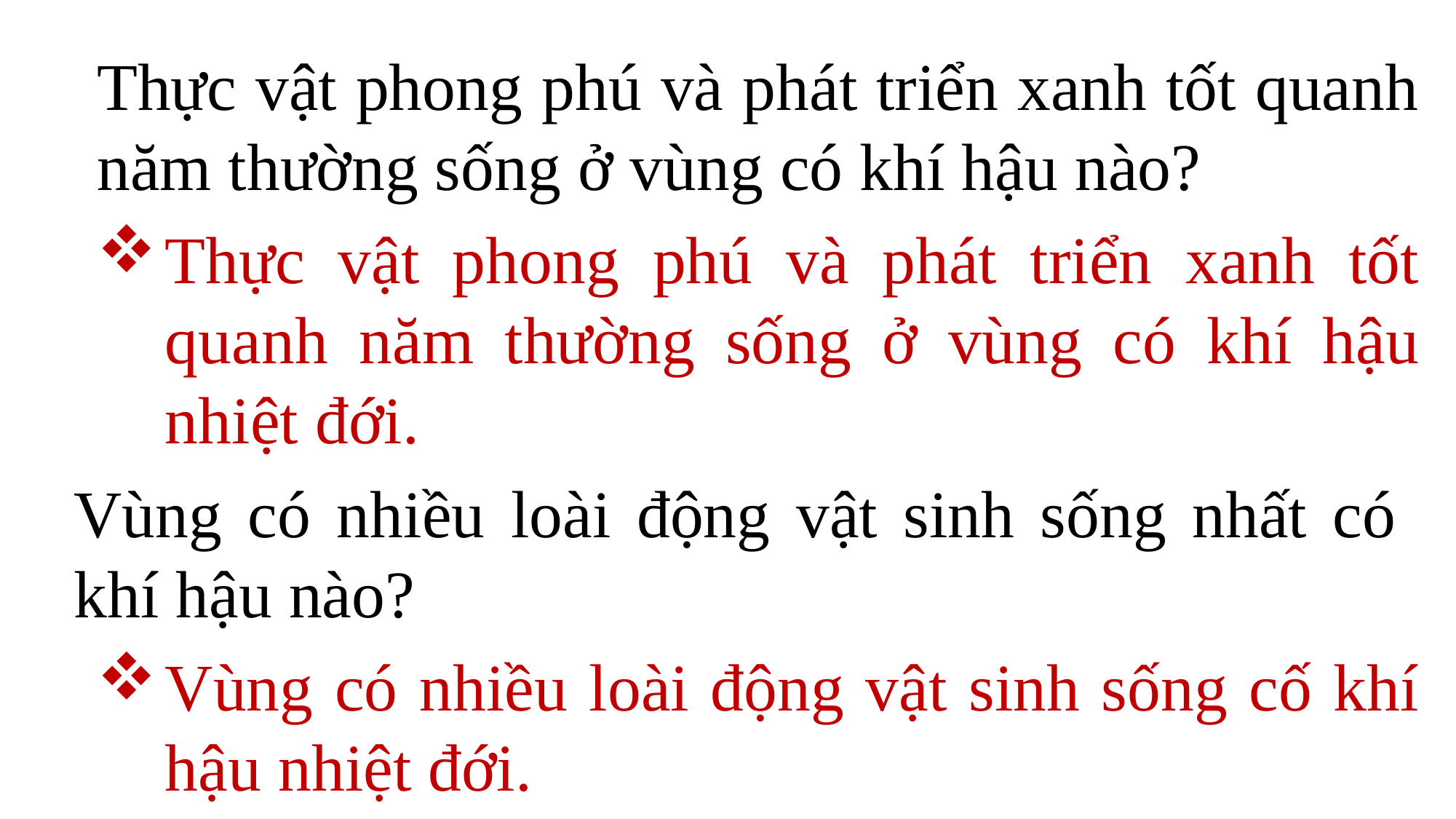

Thực vật phong phú và phát triển xanh tốt quanh năm thường sống ở vùng có khí hậu nào?
Thực vật phong phú và phát triển xanh tốt quanh năm thường sống ở vùng có khí hậu nhiệt đới.
Vùng có nhiều loài động vật sinh sống nhất có khí hậu nào?
Vùng có nhiều loài động vật sinh sống cố khí hậu nhiệt đới.